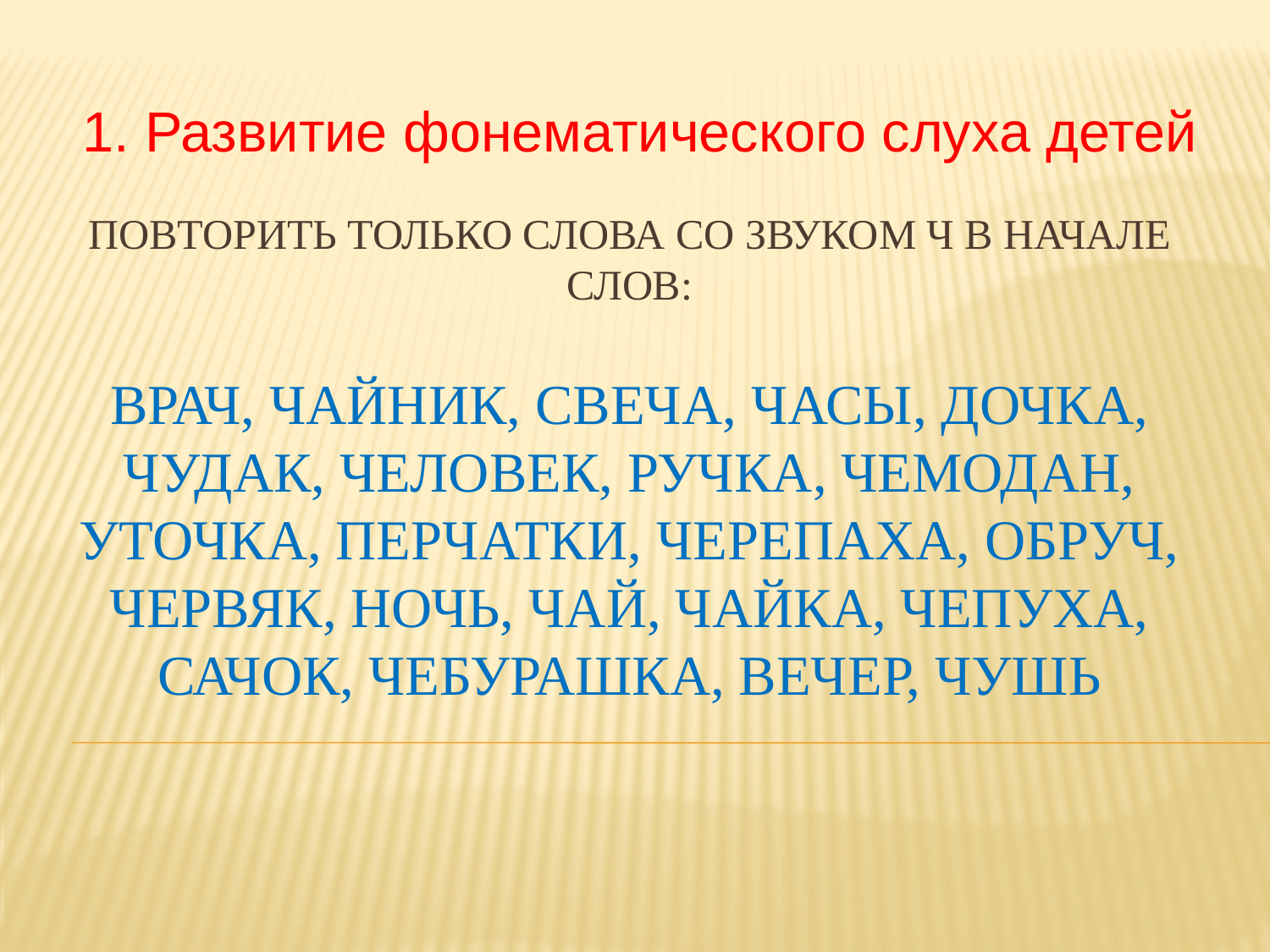

1. Развитие фонематического слуха детей
# Повторить только слова со звуком Ч в начале слов: врач, чайник, свеча, часы, дочка, чудак, человек, ручка, чемодан, уточка, перчатки, черепаха, обруч, червяк, ночь, чай, чайка, чепуха, сачок, Чебурашка, вечер, чушь